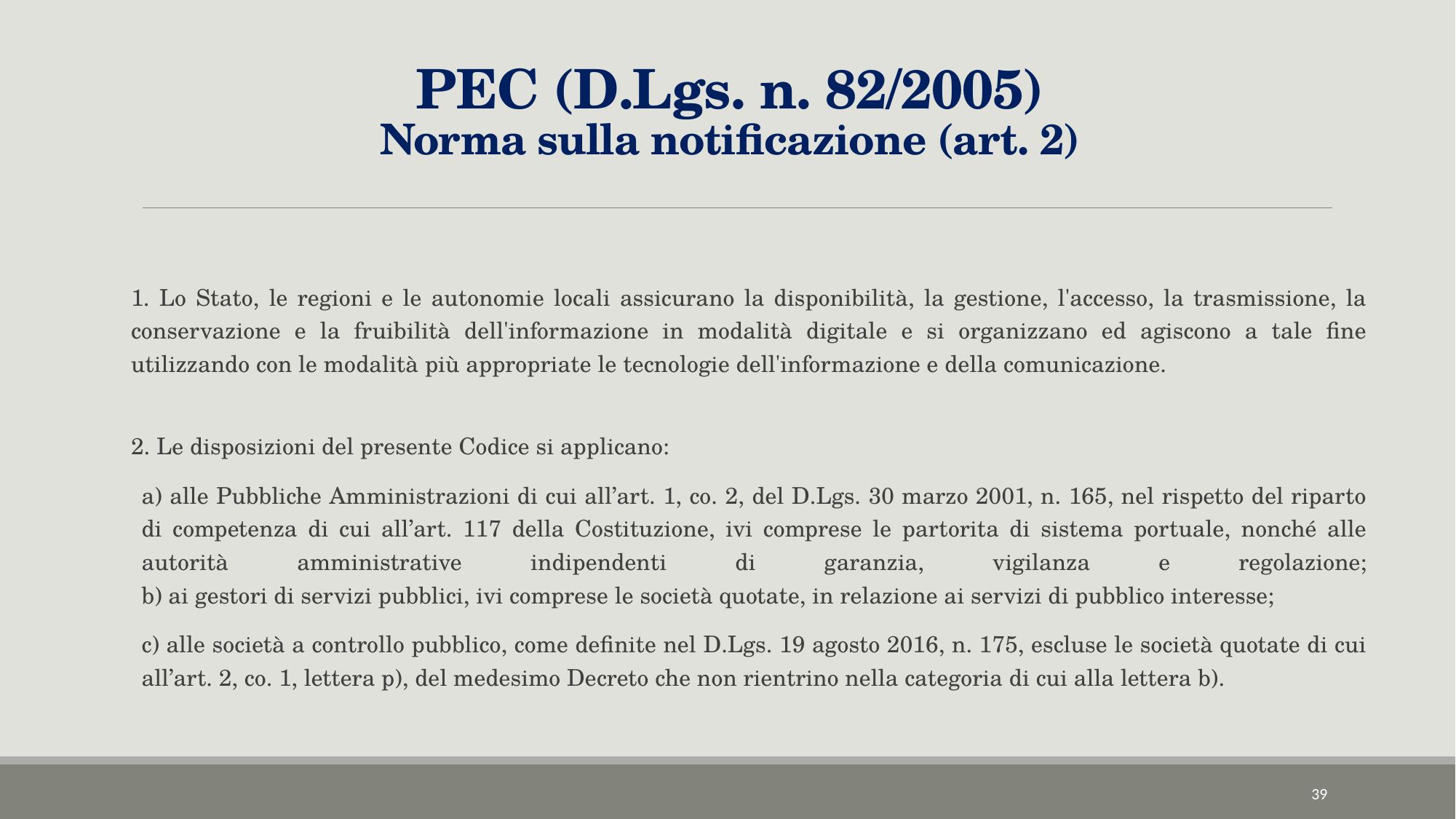

# PEC (D.Lgs. n. 82/2005) Norma sulla notificazione (art. 2)
1. Lo Stato, le regioni e le autonomie locali assicurano la disponibilità, la gestione, l'accesso, la trasmissione, la conservazione e la fruibilità dell'informazione in modalità digitale e si organizzano ed agiscono a tale fine utilizzando con le modalità più appropriate le tecnologie dell'informazione e della comunicazione.
2. Le disposizioni del presente Codice si applicano:
a) alle Pubbliche Amministrazioni di cui all’art. 1, co. 2, del D.Lgs. 30 marzo 2001, n. 165, nel rispetto del riparto di competenza di cui all’art. 117 della Costituzione, ivi comprese le partorita di sistema portuale, nonché alle autorità amministrative indipendenti di garanzia, vigilanza e regolazione;
b) ai gestori di servizi pubblici, ivi comprese le società quotate, in relazione ai servizi di pubblico interesse;
c) alle società a controllo pubblico, come definite nel D.Lgs. 19 agosto 2016, n. 175, escluse le società quotate di cui all’art. 2, co. 1, lettera p), del medesimo Decreto che non rientrino nella categoria di cui alla lettera b).
39